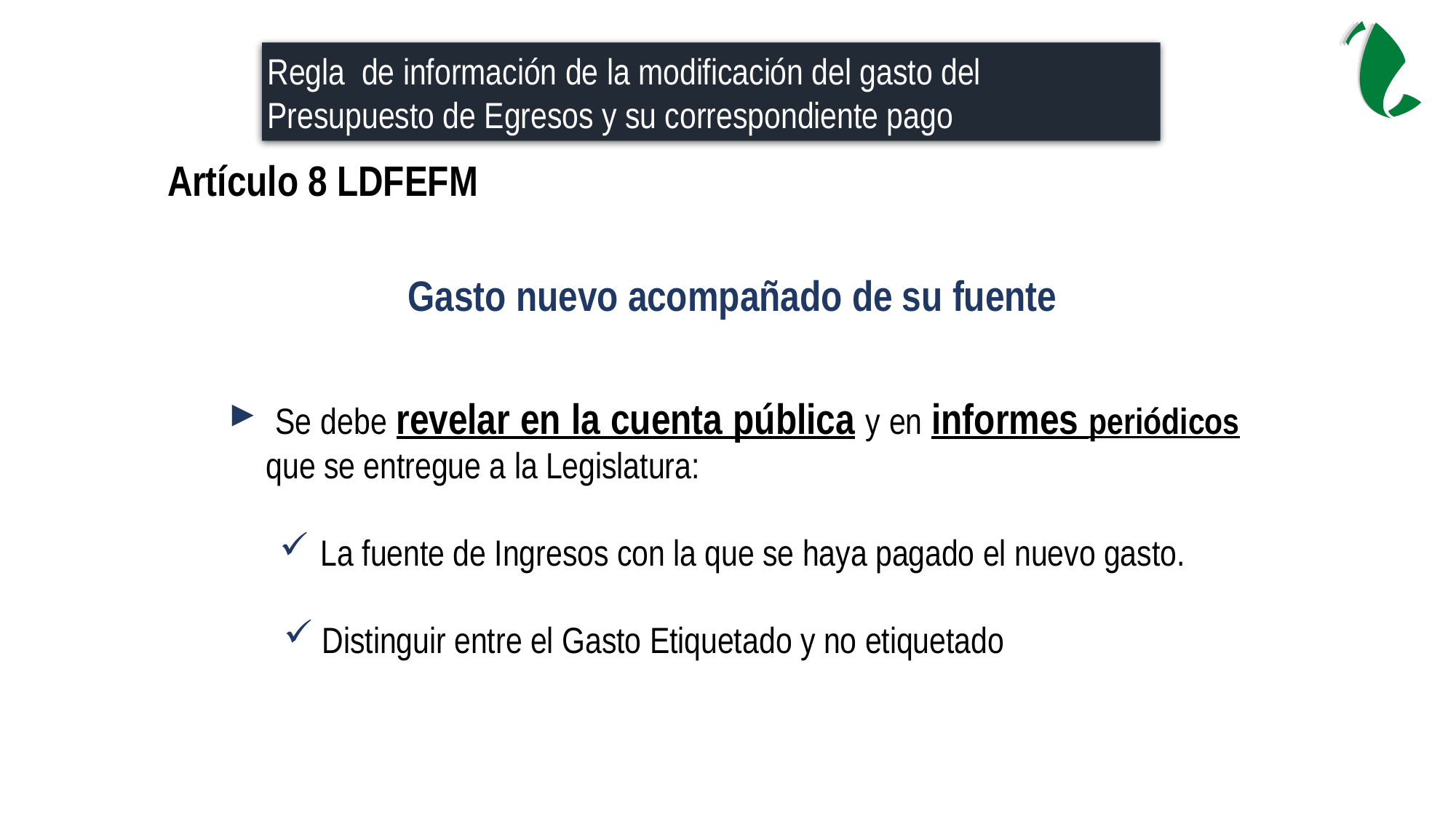

Regla  de información de la modificación del gasto del Presupuesto de Egresos y su correspondiente pago
Artículo 8 LDFEFM
Gasto nuevo acompañado de su fuente

 Se debe revelar en la cuenta pública y en informes periódicos que se entregue a la Legislatura:

La fuente de Ingresos con la que se haya pagado el nuevo gasto.

Distinguir entre el Gasto Etiquetado y no etiquetado